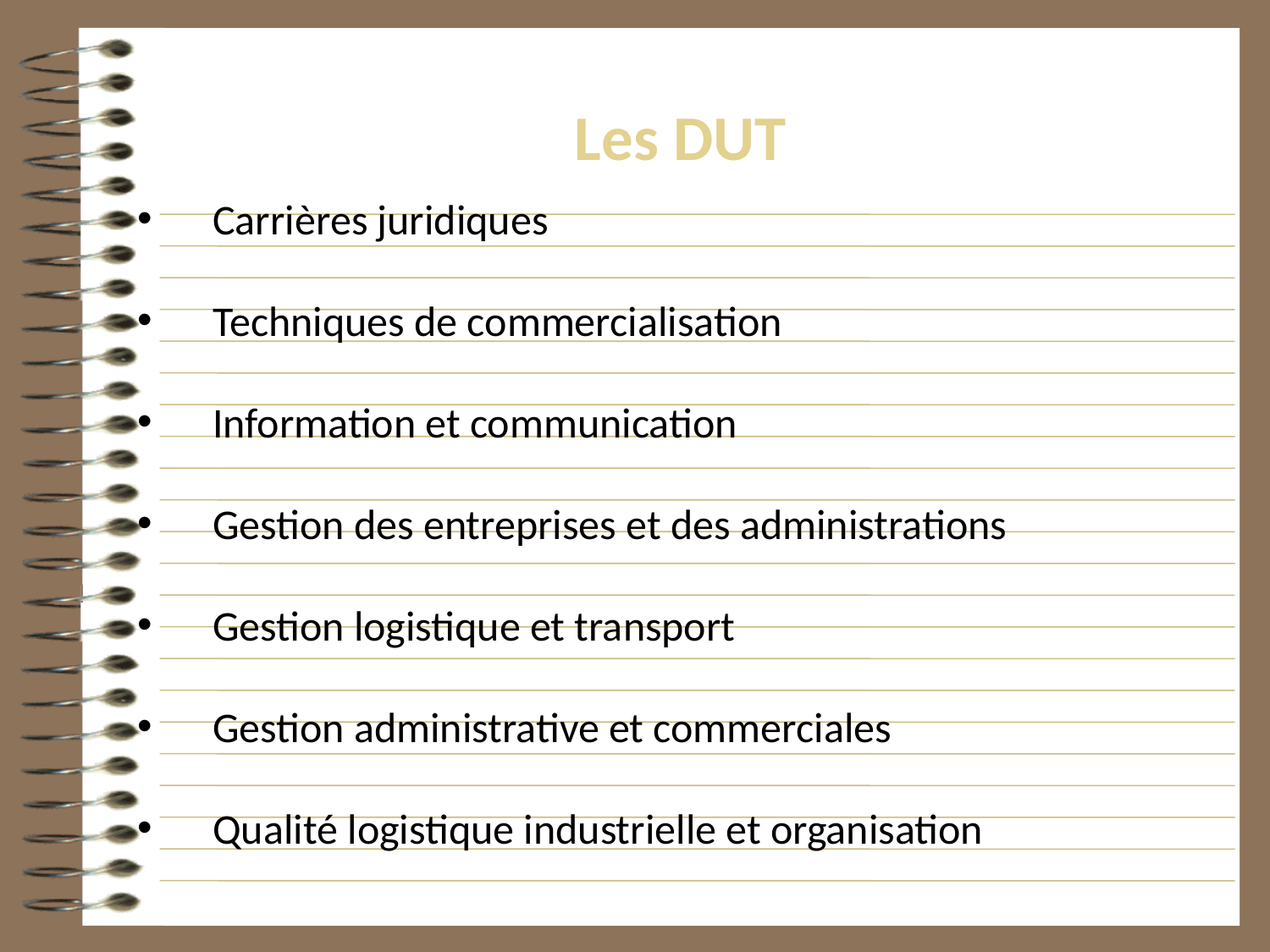

# Les DUT
Carrières juridiques

Techniques de commercialisation

Information et communication

Gestion des entreprises et des administrations

Gestion logistique et transport

Gestion administrative et commerciales

Qualité logistique industrielle et organisation